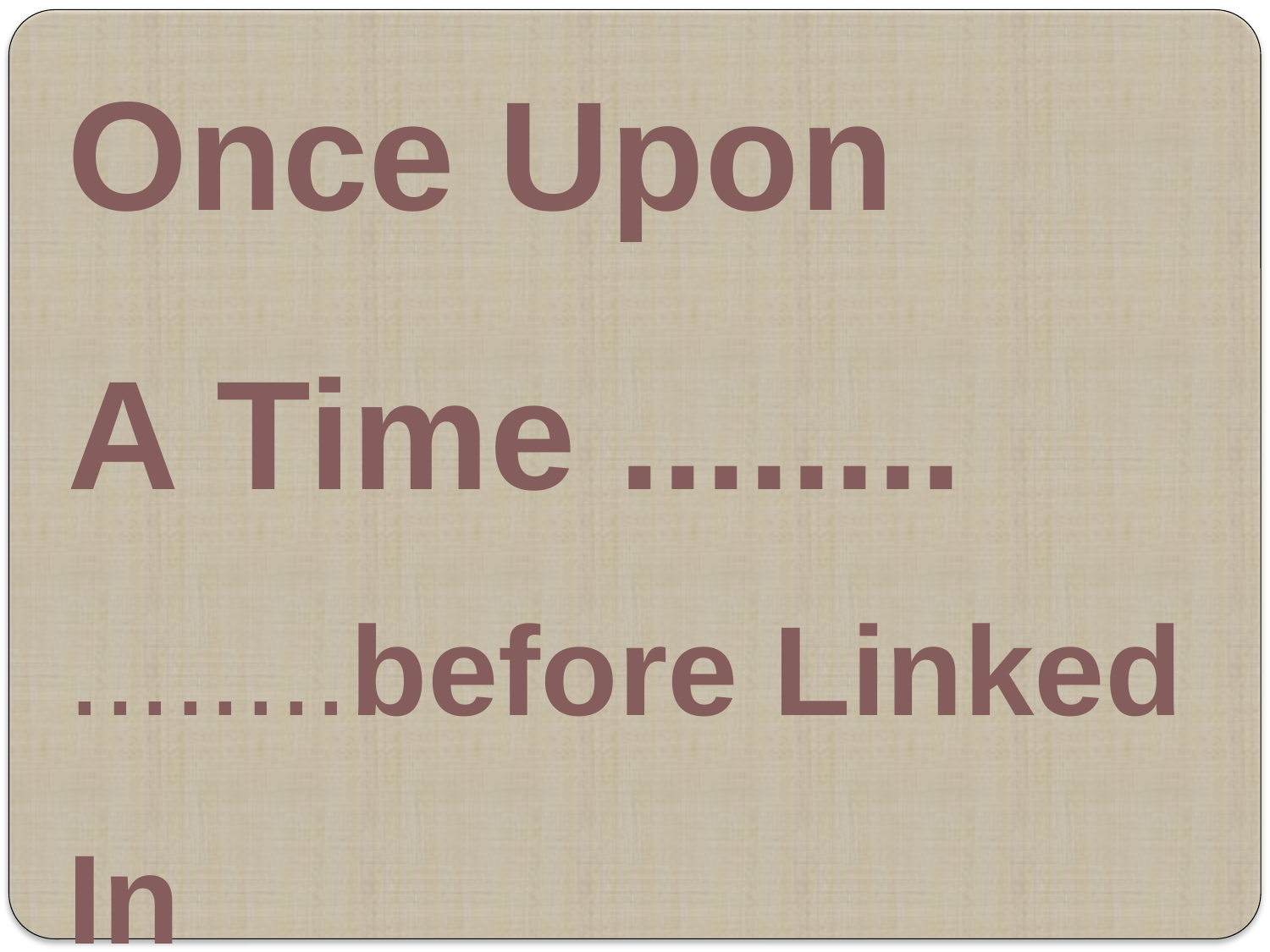

Once Upon
A Time ........
........before Linked In
and Maang..............